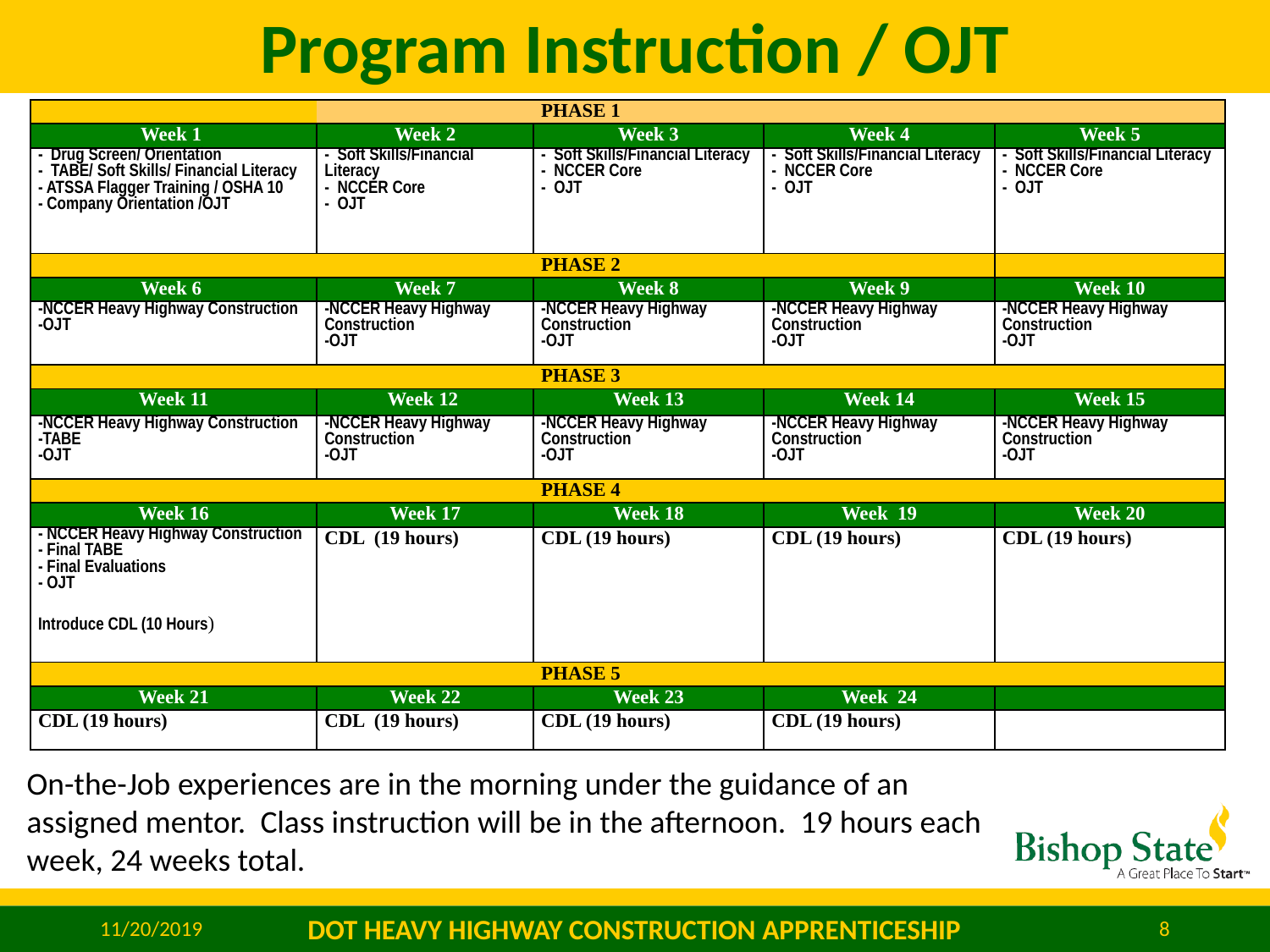

# Program Instruction / OJT
|  |  | PHASE 1 |  |  |
| --- | --- | --- | --- | --- |
| Week 1 | Week 2 | Week 3 | Week 4 | Week 5 |
| - Drug Screen/ Orientation - TABE/ Soft Skills/ Financial Literacy - ATSSA Flagger Training / OSHA 10 - Company Orientation /OJT | - Soft Skills/Financial Literacy - NCCER Core - OJT | - Soft Skills/Financial Literacy - NCCER Core - OJT | - Soft Skills/Financial Literacy - NCCER Core - OJT | - Soft Skills/Financial Literacy - NCCER Core - OJT |
|  |  | PHASE 2 |  |  |
| Week 6 | Week 7 | Week 8 | Week 9 | Week 10 |
| -NCCER Heavy Highway Construction -OJT | -NCCER Heavy Highway Construction -OJT | -NCCER Heavy Highway Construction -OJT | -NCCER Heavy Highway Construction -OJT | -NCCER Heavy Highway Construction -OJT |
|  |  | PHASE 3 |  |  |
| Week 11 | Week 12 | Week 13 | Week 14 | Week 15 |
| -NCCER Heavy Highway Construction -TABE -OJT | -NCCER Heavy Highway Construction -OJT | -NCCER Heavy Highway Construction -OJT | -NCCER Heavy Highway Construction -OJT | -NCCER Heavy Highway Construction -OJT |
|  |  | PHASE 4 |  |  |
| Week 16 | Week 17 | Week 18 | Week 19 | Week 20 |
| - NCCER Heavy Highway Construction - Final TABE - Final Evaluations - OJT Introduce CDL (10 Hours) | CDL (19 hours) | CDL (19 hours) | CDL (19 hours) | CDL (19 hours) |
|  |  | PHASE 5 |  |  |
| Week 21 | Week 22 | Week 23 | Week 24 |  |
| CDL (19 hours) | CDL (19 hours) | CDL (19 hours) | CDL (19 hours) |  |
On-the-Job experiences are in the morning under the guidance of an assigned mentor.  Class instruction will be in the afternoon.  19 hours each week, 24 weeks total.
11/20/2019
DOT HEAVY HIGHWAY CONSTRUCTION APPRENTICESHIP
8